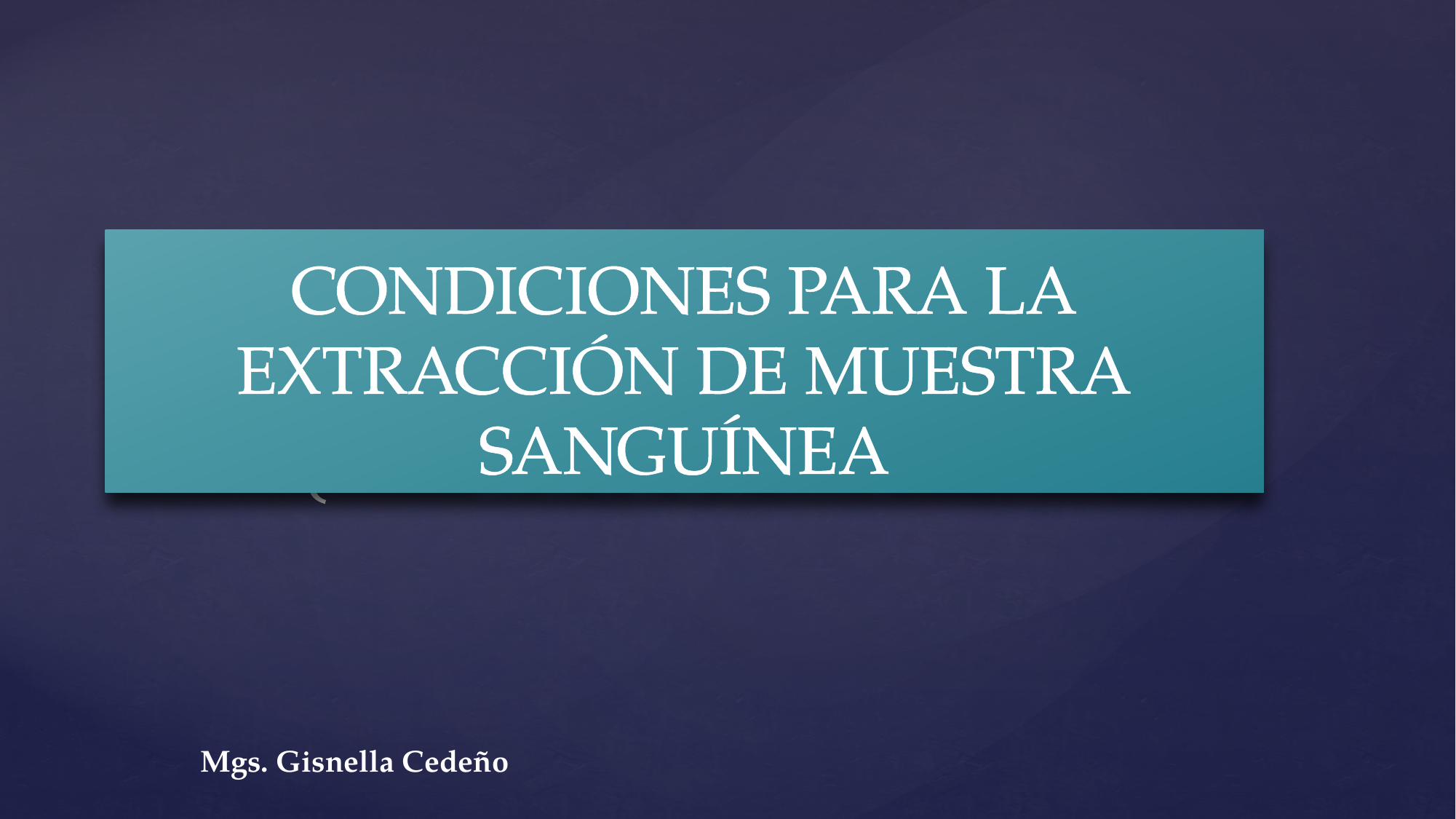

# CONDICIONES PARA LA EXTRACCIÓN DE MUESTRA SANGUÍNEA
Mgs. Gisnella Cedeño